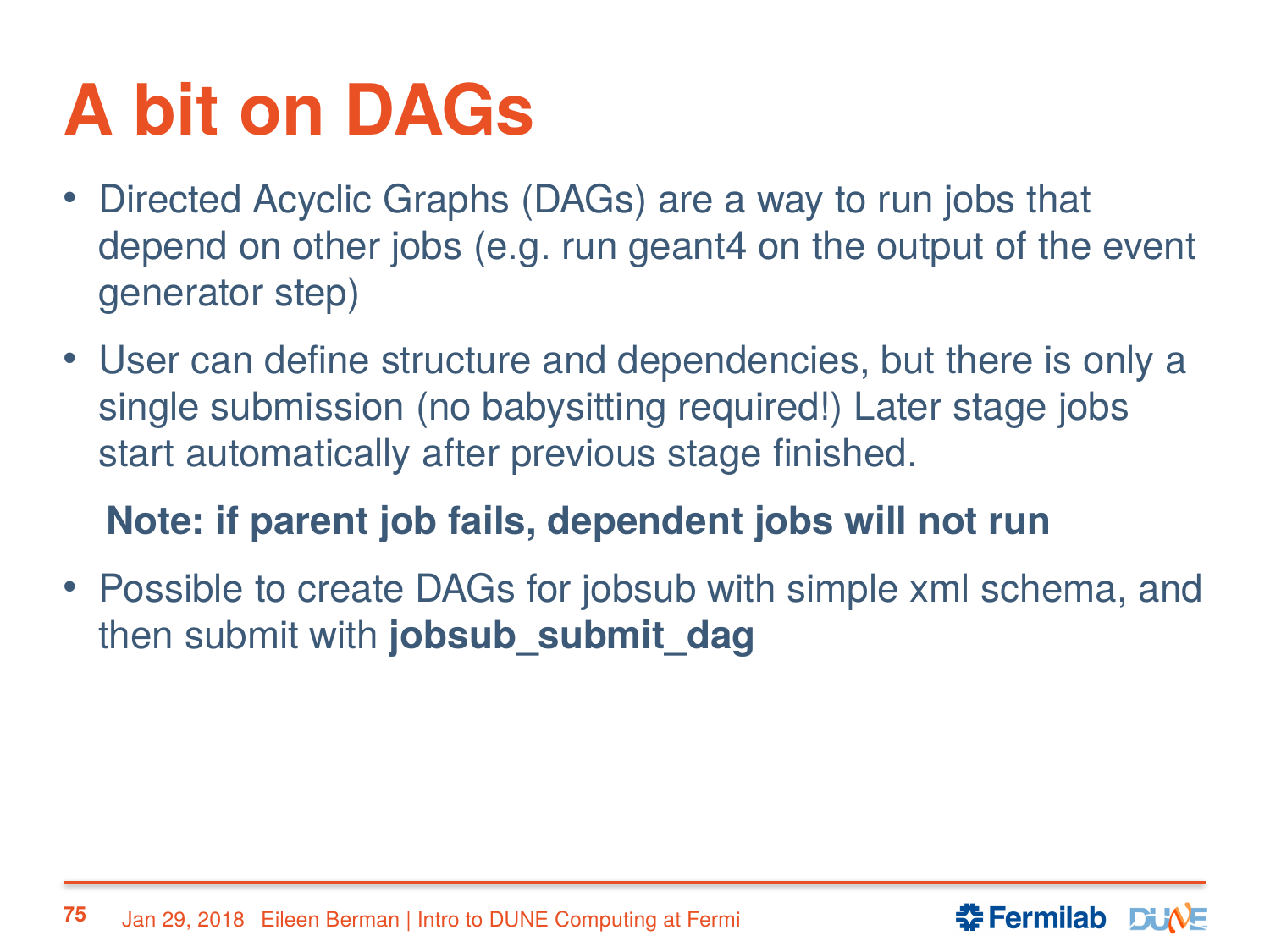

# A bit on DAGs
Directed Acyclic Graphs (DAGs) are a way to run jobs that depend on other jobs (e.g. run geant4 on the output of the event generator step)
User can define structure and dependencies, but there is only a single submission (no babysitting required!) Later stage jobs start automatically after previous stage finished.
    Note: if parent job fails, dependent jobs will not run
Possible to create DAGs for jobsub with simple xml schema, and then submit with jobsub_submit_dag
75
Jan 29, 2018
Eileen Berman | Intro to DUNE Computing at Fermi